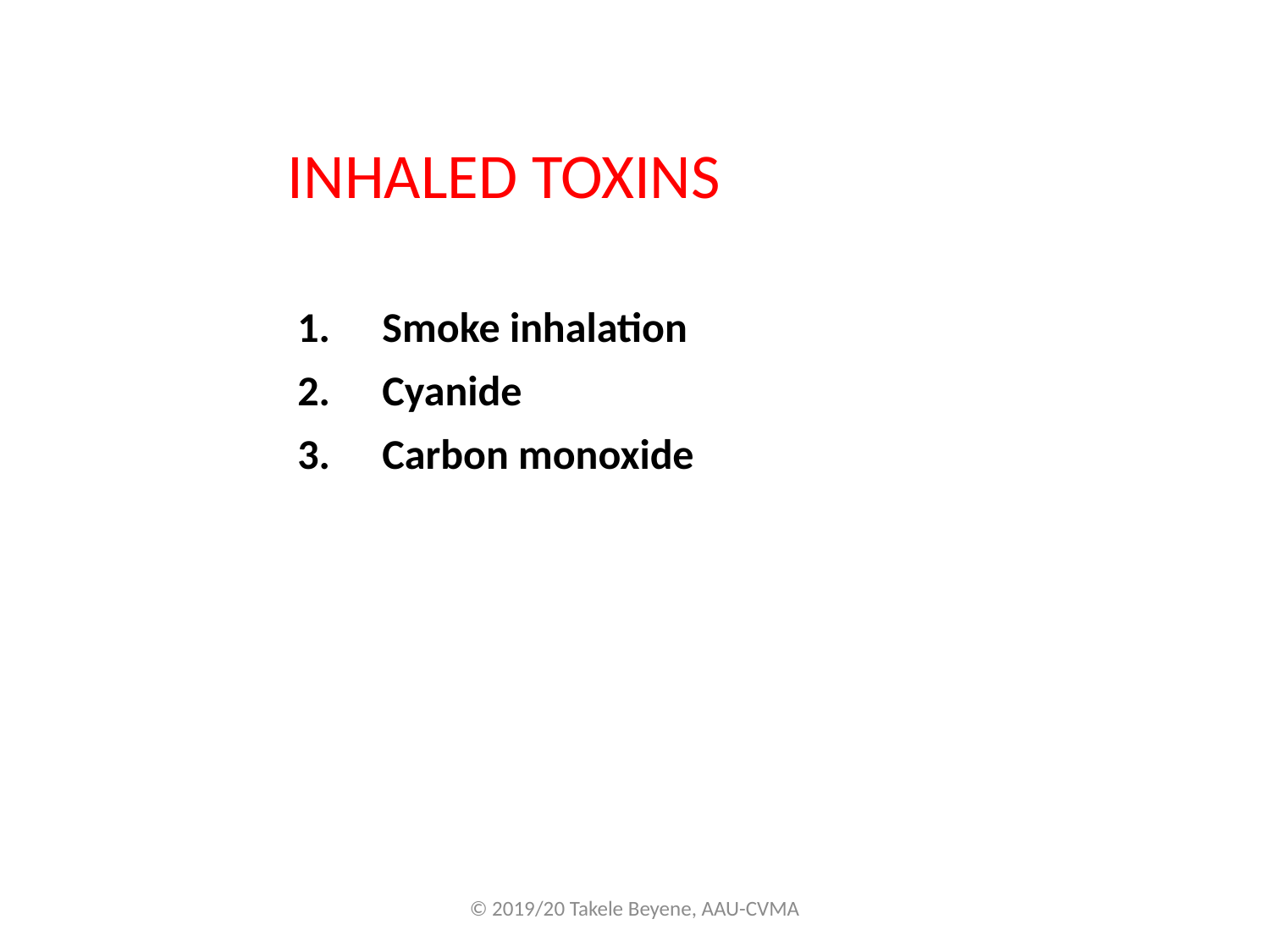

# INHALED TOXINS
Smoke inhalation
Cyanide
Carbon monoxide
© 2019/20 Takele Beyene, AAU-CVMA